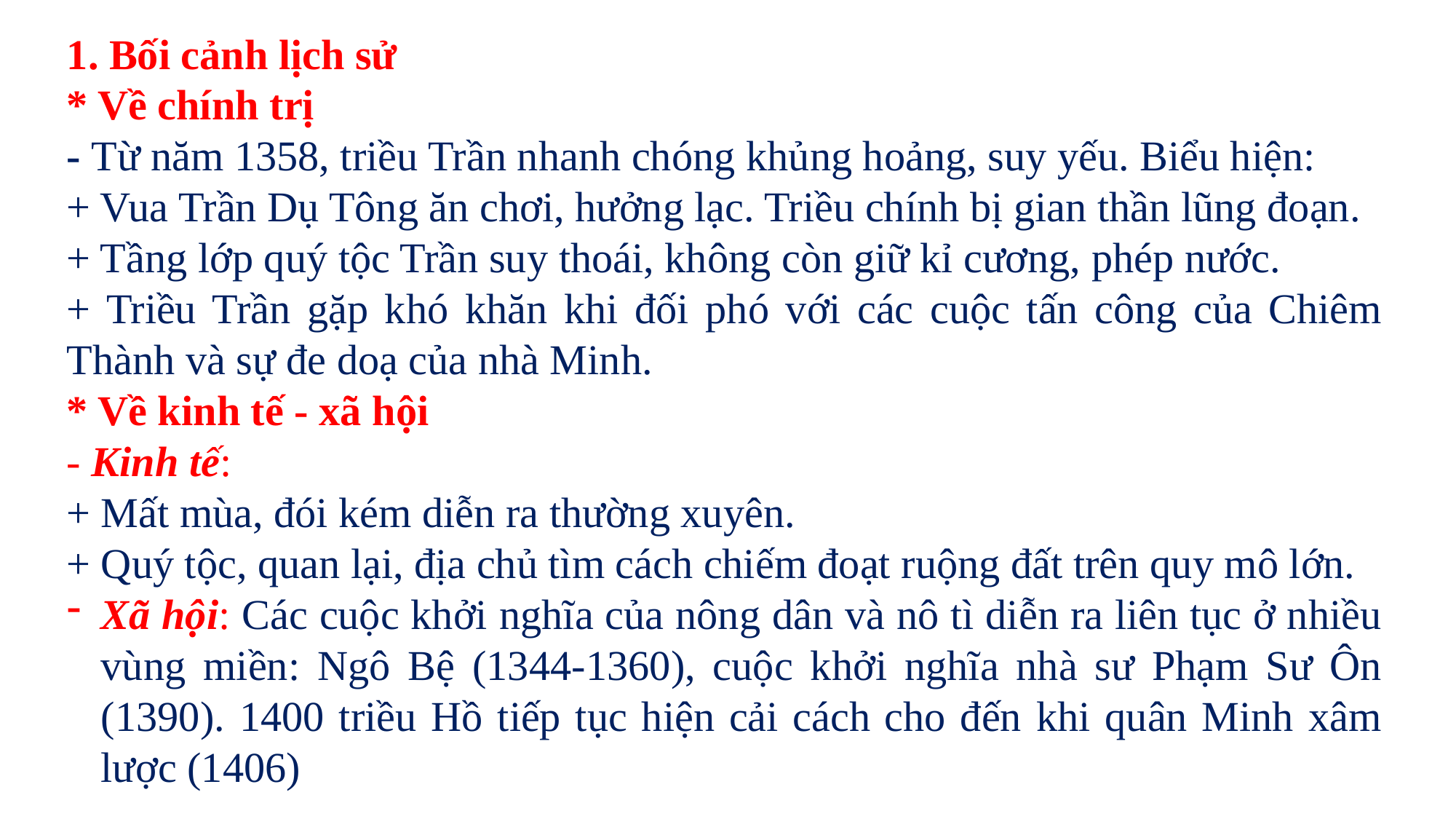

1. Bối cảnh lịch sử
* Về chính trị
- Từ năm 1358, triều Trần nhanh chóng khủng hoảng, suy yếu. Biểu hiện:
+ Vua Trần Dụ Tông ăn chơi, hưởng lạc. Triều chính bị gian thần lũng đoạn.
+ Tầng lớp quý tộc Trần suy thoái, không còn giữ kỉ cương, phép nước.
+ Triều Trần gặp khó khăn khi đối phó với các cuộc tấn công của Chiêm Thành và sự đe doạ của nhà Minh.
* Về kinh tế - xã hội
- Kinh tế:
+ Mất mùa, đói kém diễn ra thường xuyên.
+ Quý tộc, quan lại, địa chủ tìm cách chiếm đoạt ruộng đất trên quy mô lớn.
Xã hội: Các cuộc khởi nghĩa của nông dân và nô tì diễn ra liên tục ở nhiều vùng miền: Ngô Bệ (1344-1360), cuộc khởi nghĩa nhà sư Phạm Sư Ôn (1390). 1400 triều Hồ tiếp tục hiện cải cách cho đến khi quân Minh xâm lược (1406)